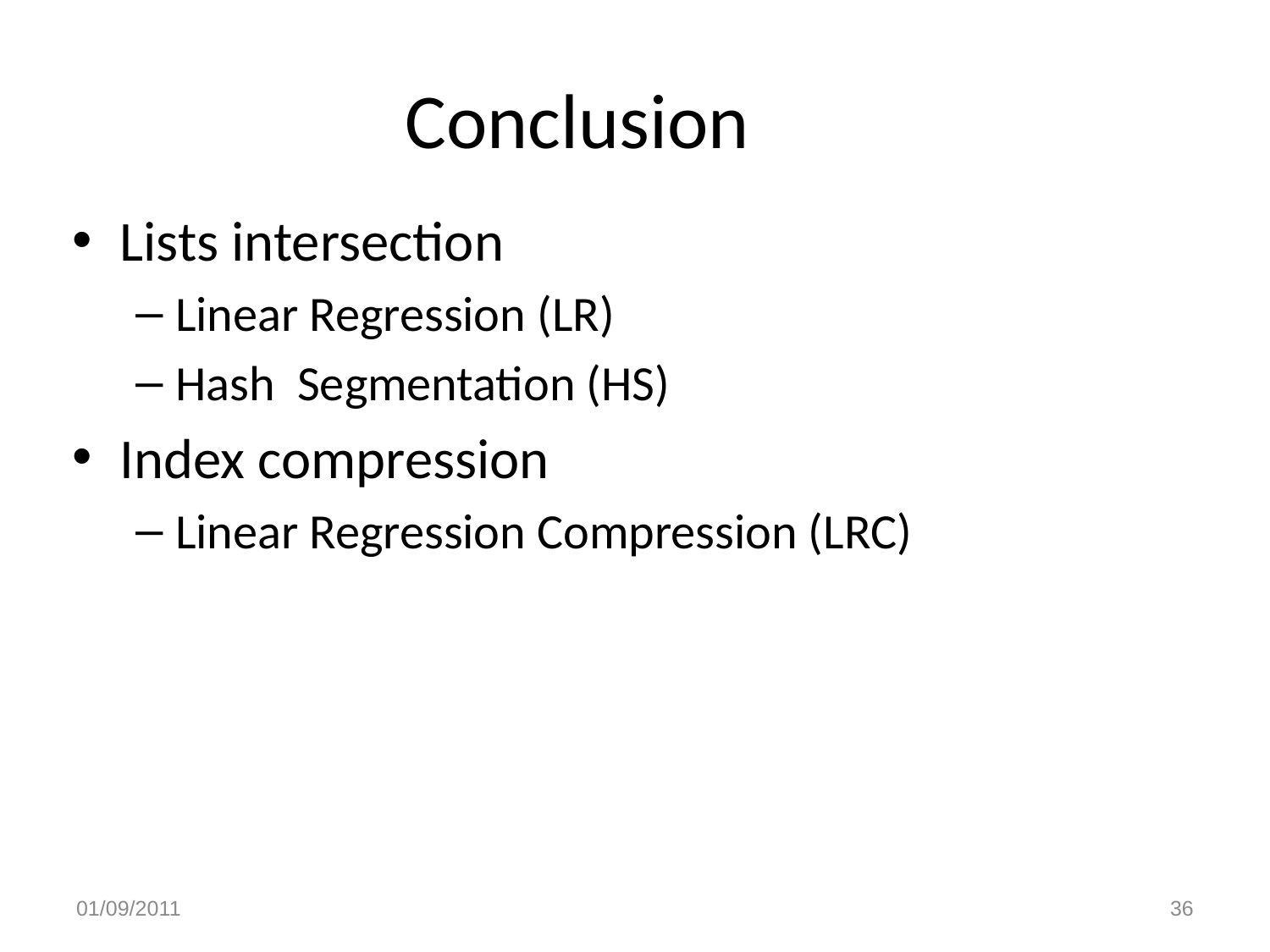

# Conclusion
Lists intersection
Linear Regression (LR)
Hash  Segmentation (HS)
Index compression
Linear Regression Compression (LRC)

01/09/2011
36